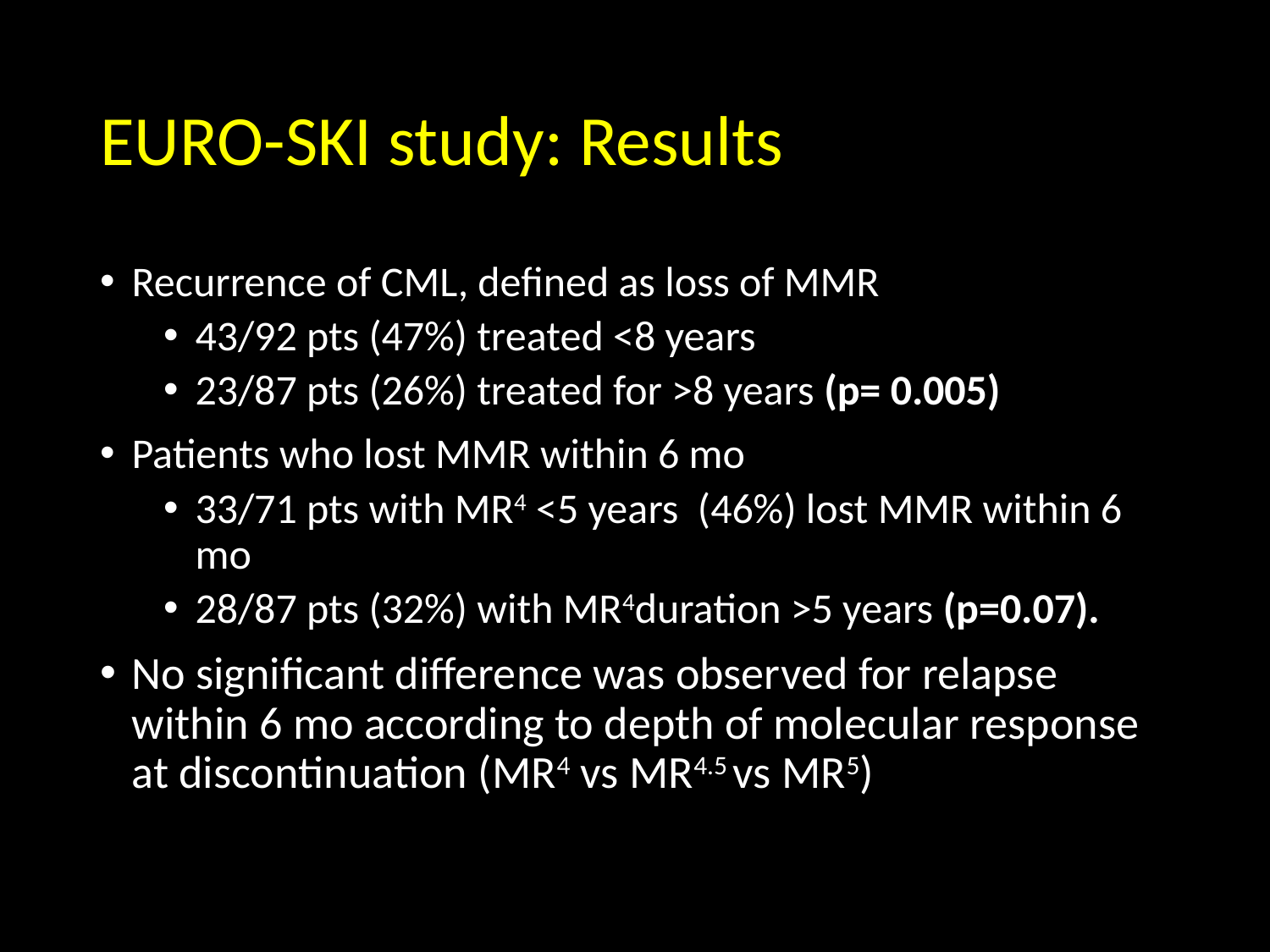

# EURO-SKI study: Results
Recurrence of CML, defined as loss of MMR
43/92 pts (47%) treated <8 years
23/87 pts (26%) treated for >8 years (p= 0.005)
Patients who lost MMR within 6 mo
33/71 pts with MR4 <5 years  (46%) lost MMR within 6 mo
28/87 pts (32%) with MR4duration >5 years (p=0.07).
No significant difference was observed for relapse within 6 mo according to depth of molecular response at discontinuation (MR4 vs MR4.5 vs MR5)